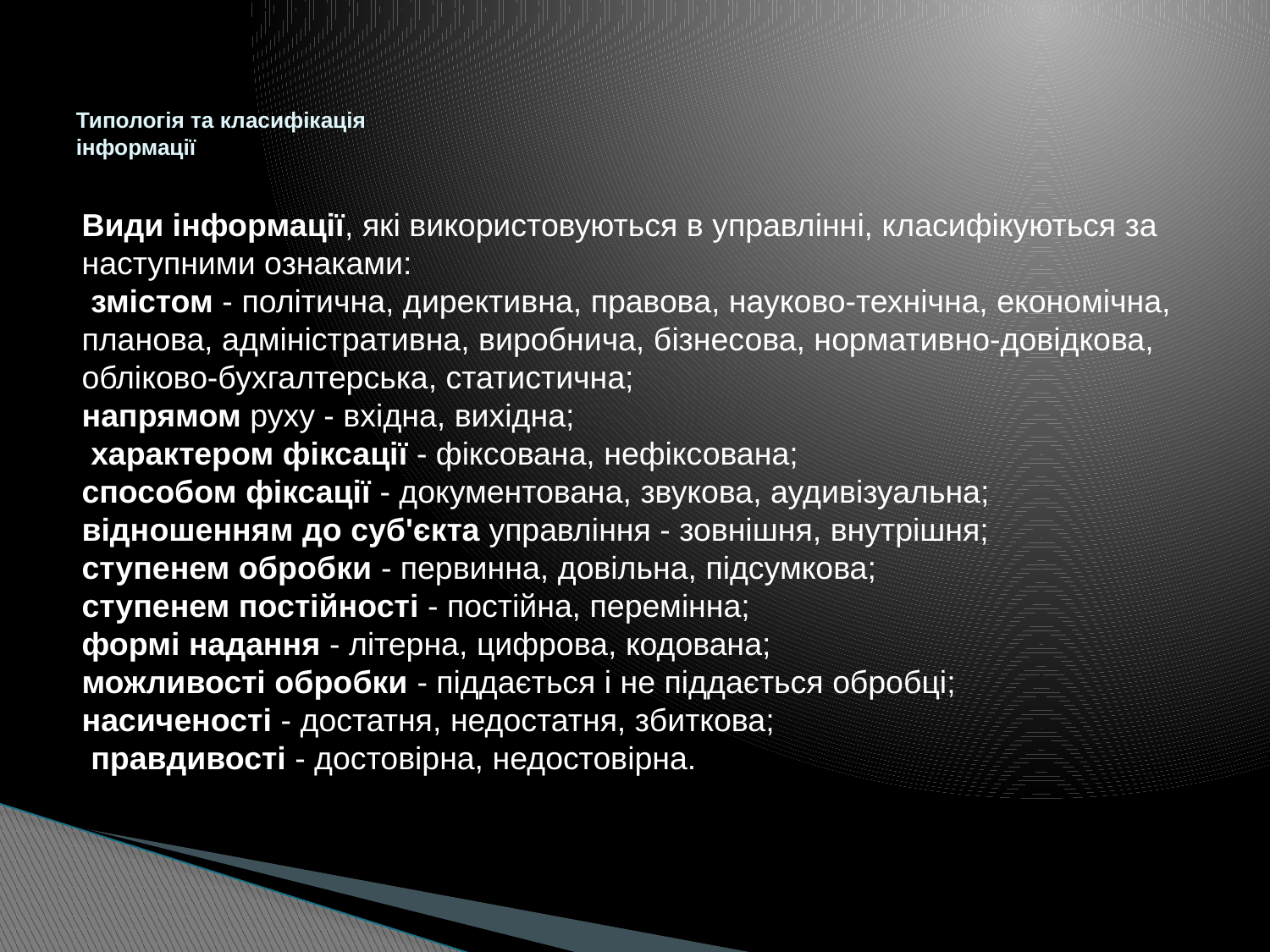

# Типологія та класифікація інформації
Види інформації, які використовуються в управлінні, класифікуються за наступними ознаками:
 змістом - політична, директивна, правова, науково-технічна, економічна, планова, адміністративна, виробнича, бізнесова, нормативно-довідкова, обліково-бухгалтерська, статистична;
напрямом руху - вхідна, вихідна;
 характером фіксації - фіксована, нефіксована;
способом фіксації - документована, звукова, аудивізуальна;
відношенням до суб'єкта управління - зовнішня, внутрішня;
ступенем обробки - первинна, довільна, підсумкова;
ступенем постійності - постійна, перемінна;
формі надання - літерна, цифрова, кодована;
можливості обробки - піддається і не піддається обробці;
насиченості - достатня, недостатня, збиткова;
 правдивості - достовірна, недостовірна.